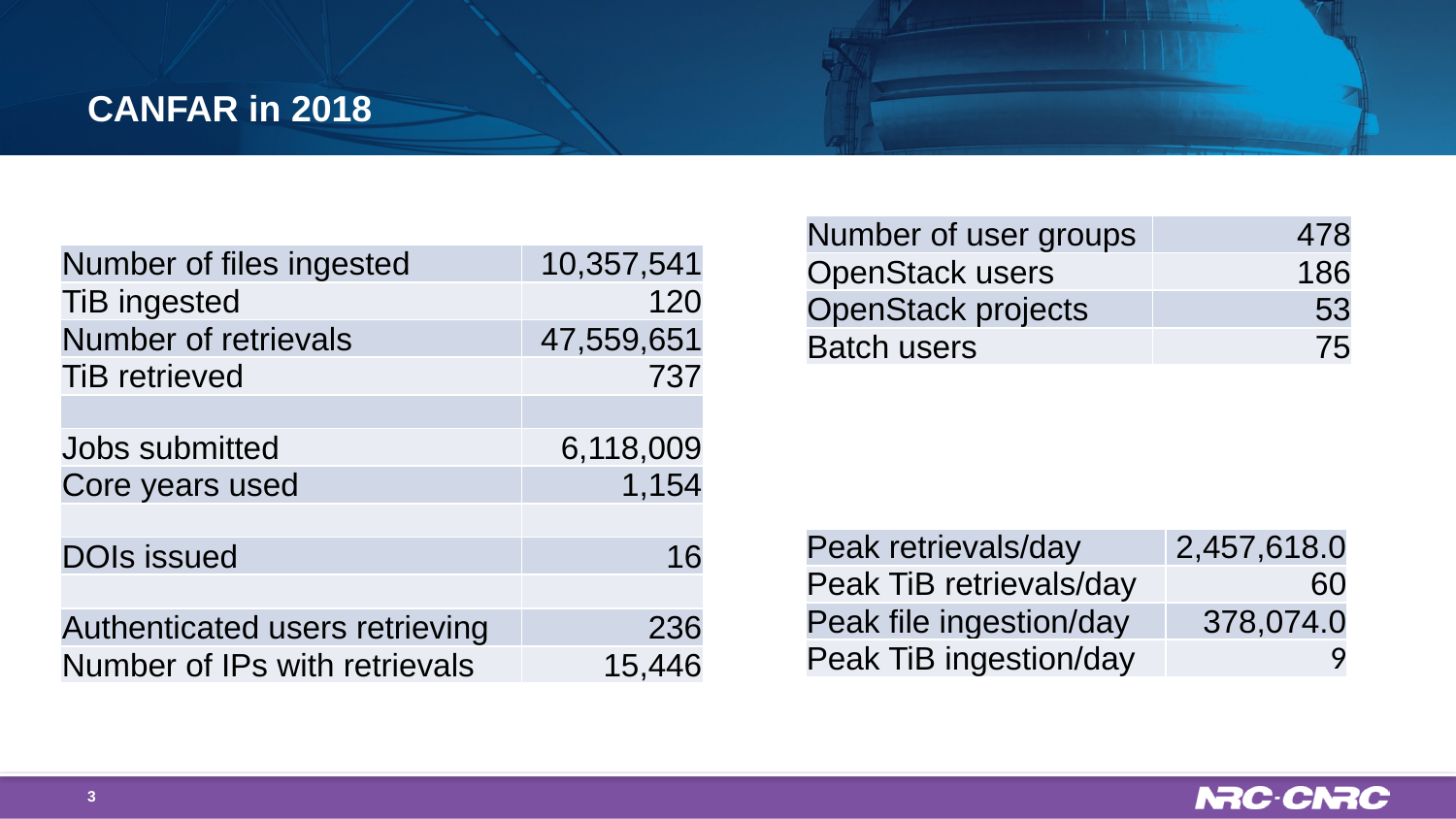

# CANFAR in 2018
| Number of user groups | 478 |
| --- | --- |
| OpenStack users | 186 |
| OpenStack projects | 53 |
| Batch users | 75 |
| Number of files ingested | 10,357,541 |
| --- | --- |
| TiB ingested | 120 |
| Number of retrievals | 47,559,651 |
| TiB retrieved | 737 |
|  |  |
| Jobs submitted | 6,118,009 |
| Core years used | 1,154 |
|  |  |
| DOIs issued | 16 |
|  |  |
| Authenticated users retrieving | 236 |
| Number of IPs with retrievals | 15,446 |
| Peak retrievals/day | 2,457,618.0 |
| --- | --- |
| Peak TiB retrievals/day | 60 |
| Peak file ingestion/day | 378,074.0 |
| Peak TiB ingestion/day | 9 |
3